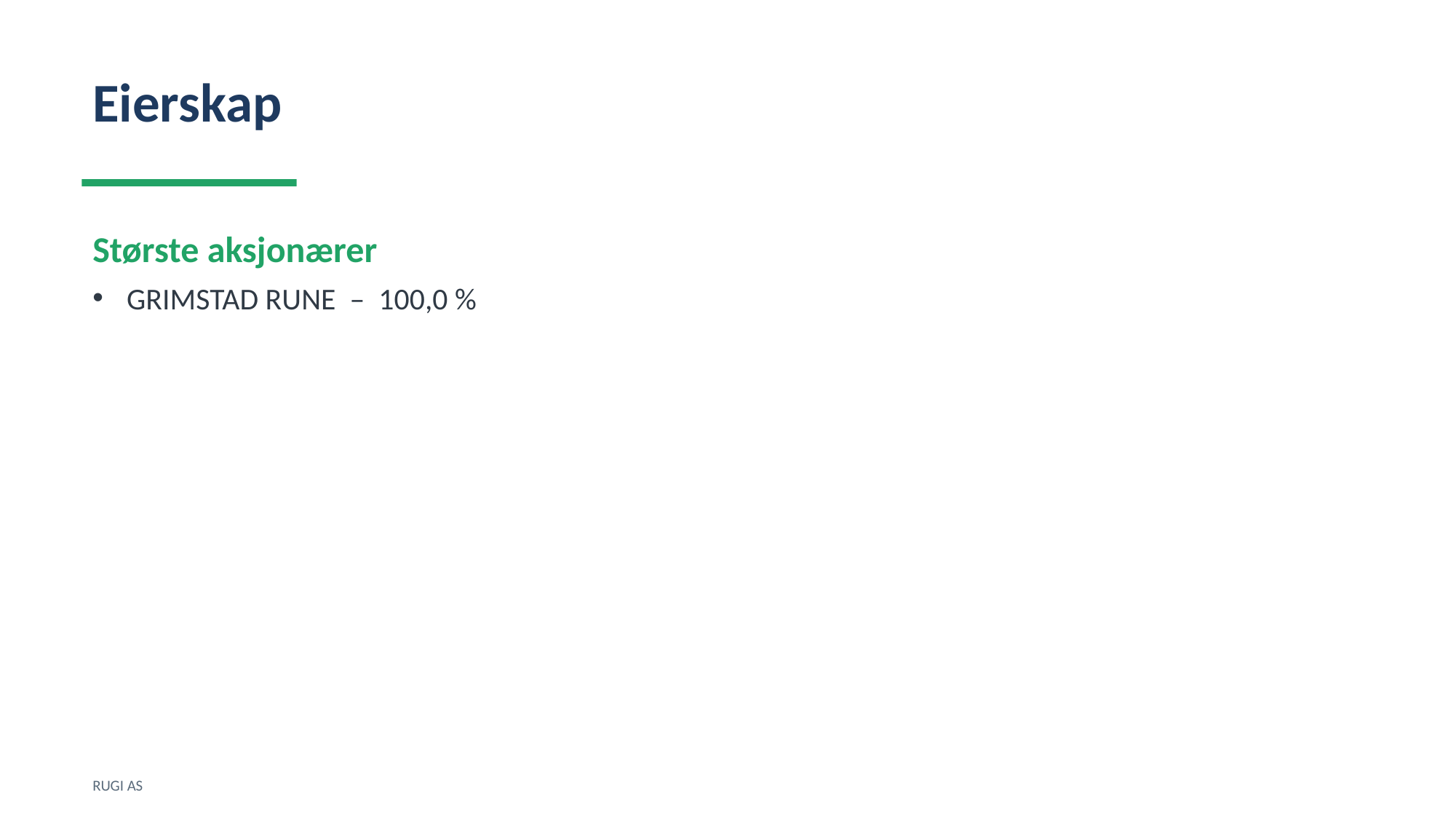

Eierskap

Største aksjonærer
GRIMSTAD RUNE  –  100,0 %
RUGI AS